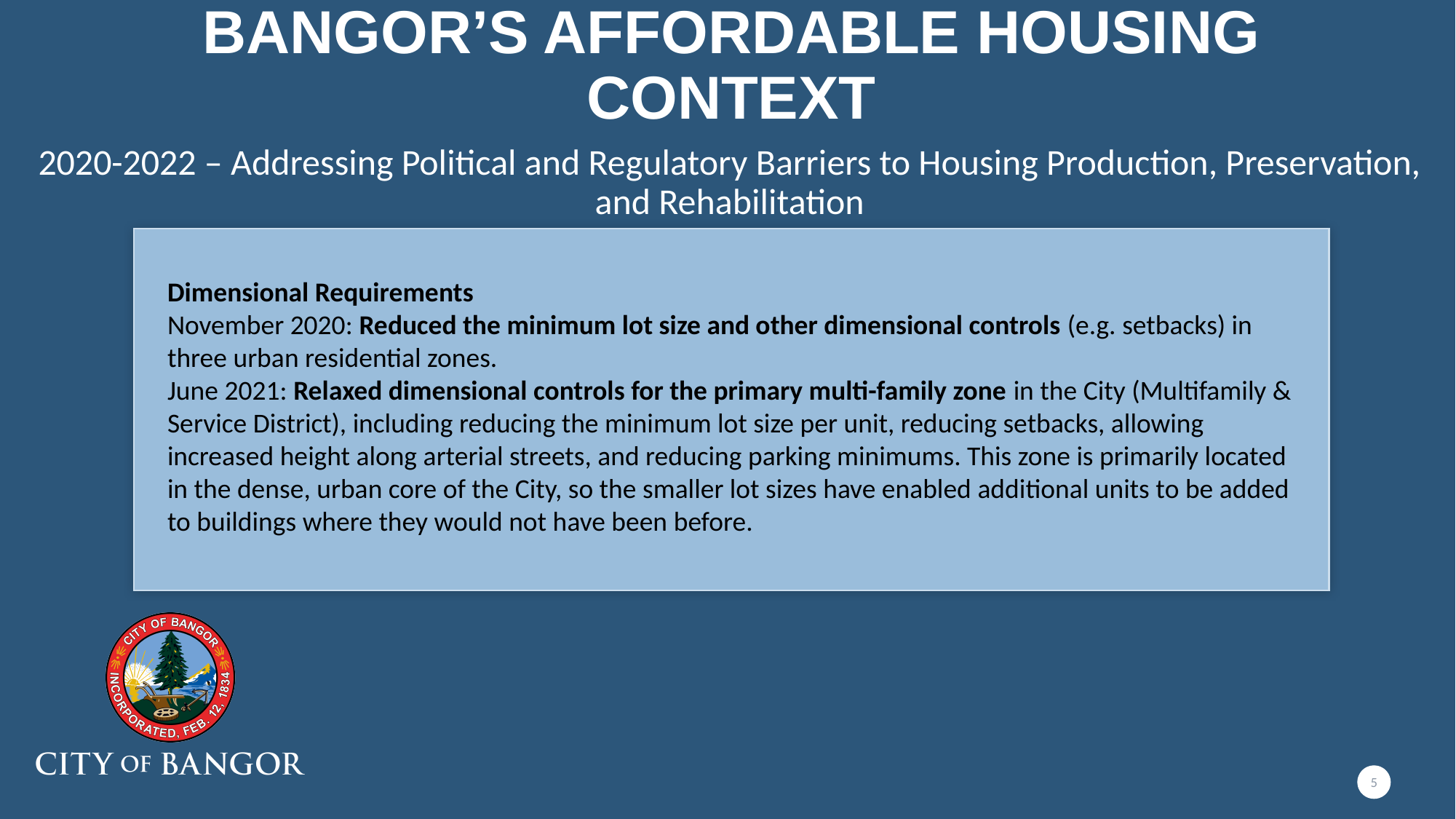

# Bangor’s Affordable Housing Context
2020-2022 – Addressing Political and Regulatory Barriers to Housing Production, Preservation, and Rehabilitation

Dimensional Requirements
November 2020: Reduced the minimum lot size and other dimensional controls (e.g. setbacks) in three urban residential zones.
June 2021: Relaxed dimensional controls for the primary multi-family zone in the City (Multifamily & Service District), including reducing the minimum lot size per unit, reducing setbacks, allowing increased height along arterial streets, and reducing parking minimums. This zone is primarily located in the dense, urban core of the City, so the smaller lot sizes have enabled additional units to be added to buildings where they would not have been before.
5